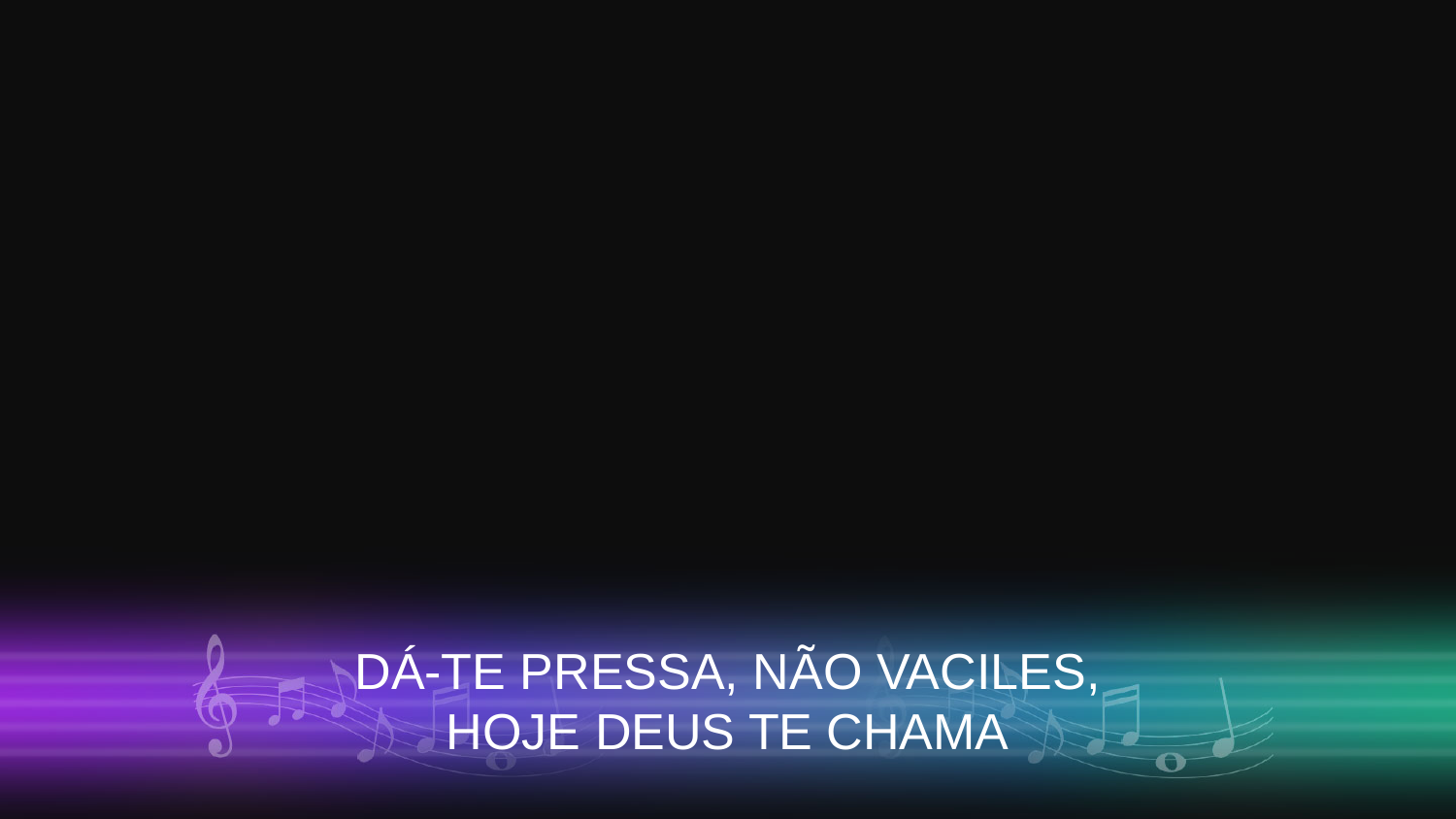

DÁ-TE PRESSA, NÃO VACILES,
HOJE DEUS TE CHAMA